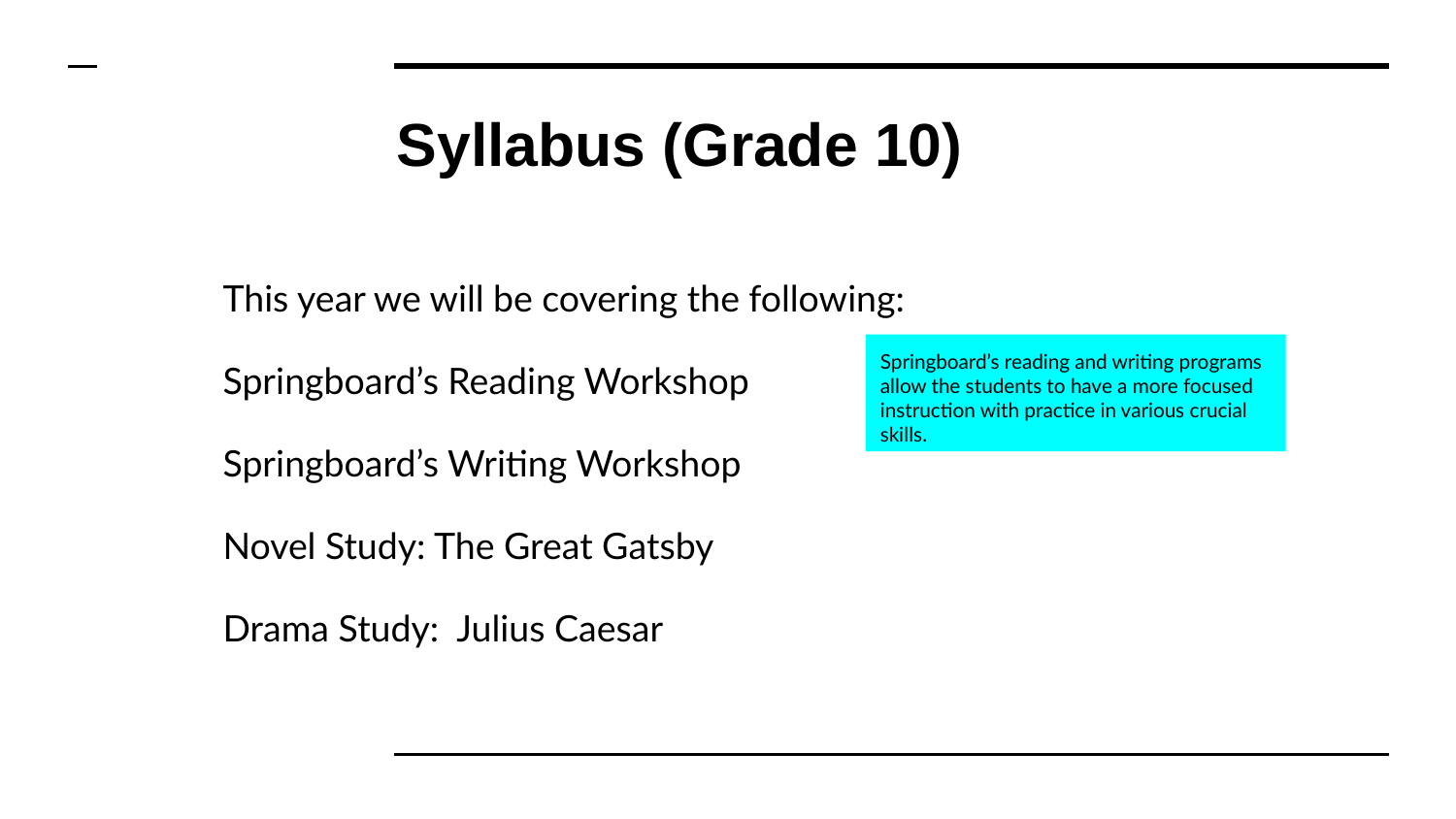

# Syllabus (Grade 10)
This year we will be covering the following:
Springboard’s Reading Workshop
Springboard’s Writing Workshop
Novel Study: The Great Gatsby
Drama Study:  Julius Caesar

Springboard’s reading and writing programs allow the students to have a more focused instruction with practice in various crucial skills.